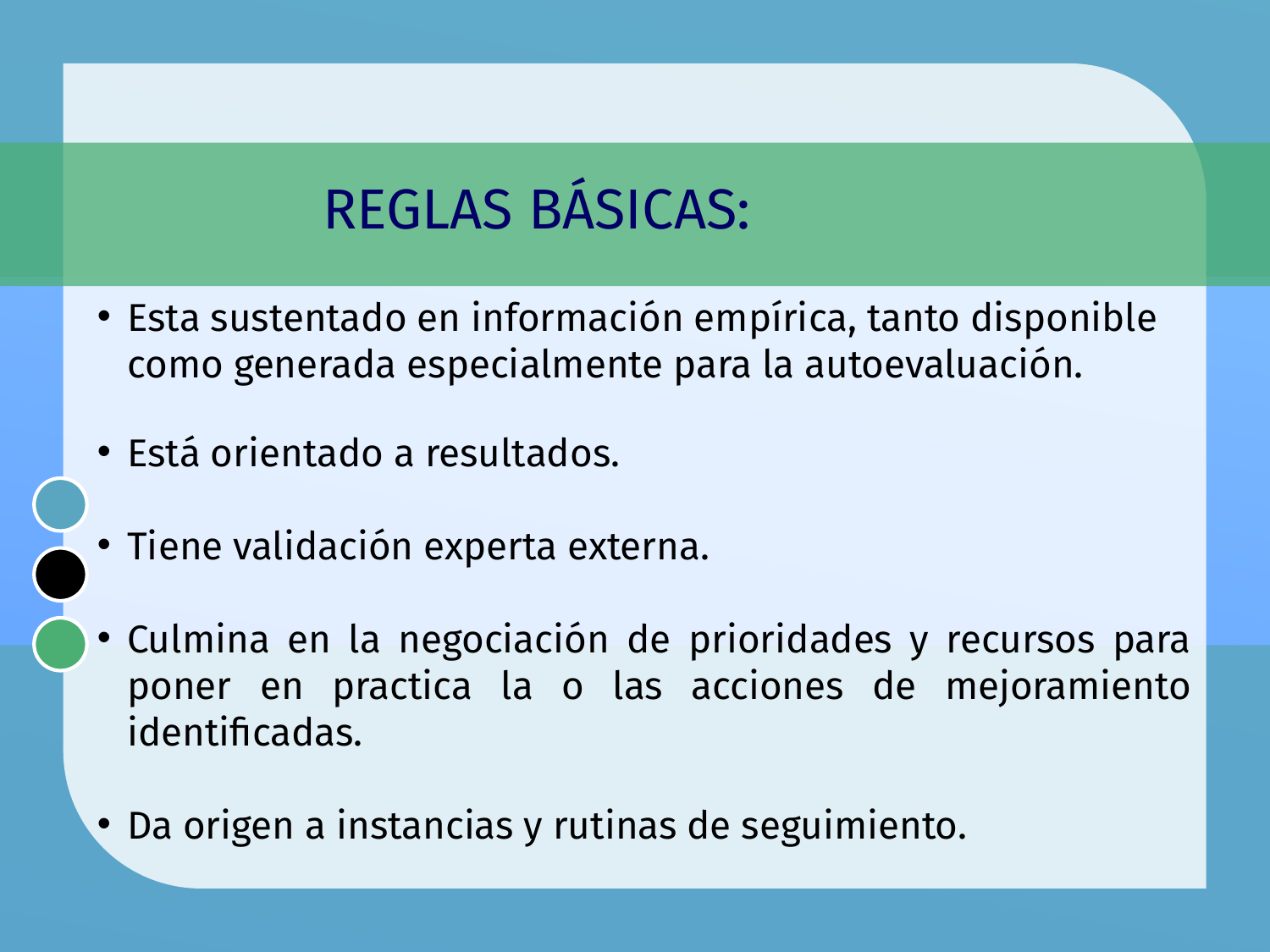

REGLAS BÁSICAS:
Esta sustentado en información empírica, tanto disponible como generada especialmente para la autoevaluación.

Está orientado a resultados.

Tiene validación experta externa.

Culmina en la negociación de prioridades y recursos para poner en practica la o las acciones de mejoramiento identificadas.

Da origen a instancias y rutinas de seguimiento.